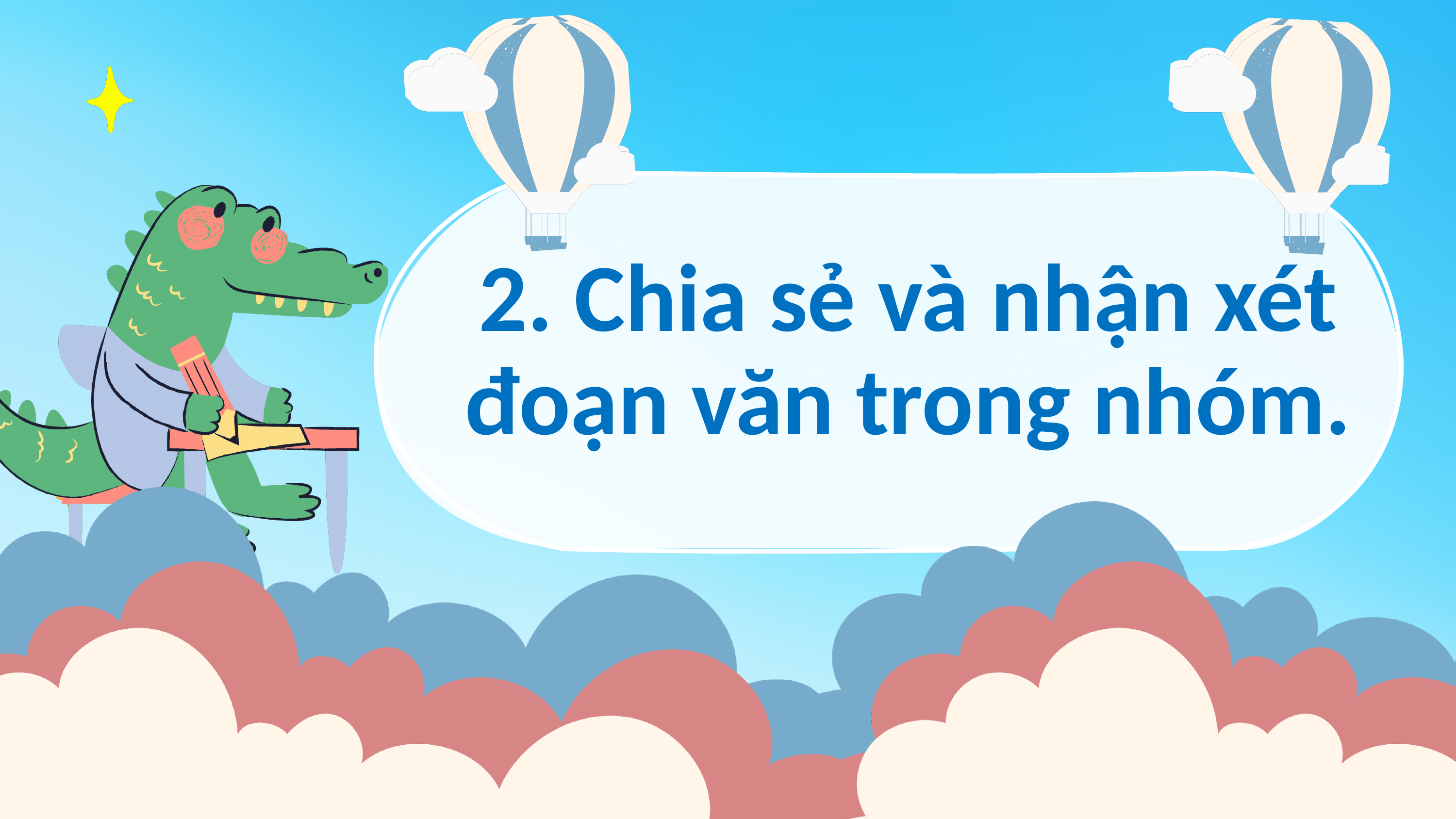

2. Chia sẻ và nhận xét đoạn văn trong nhóm.